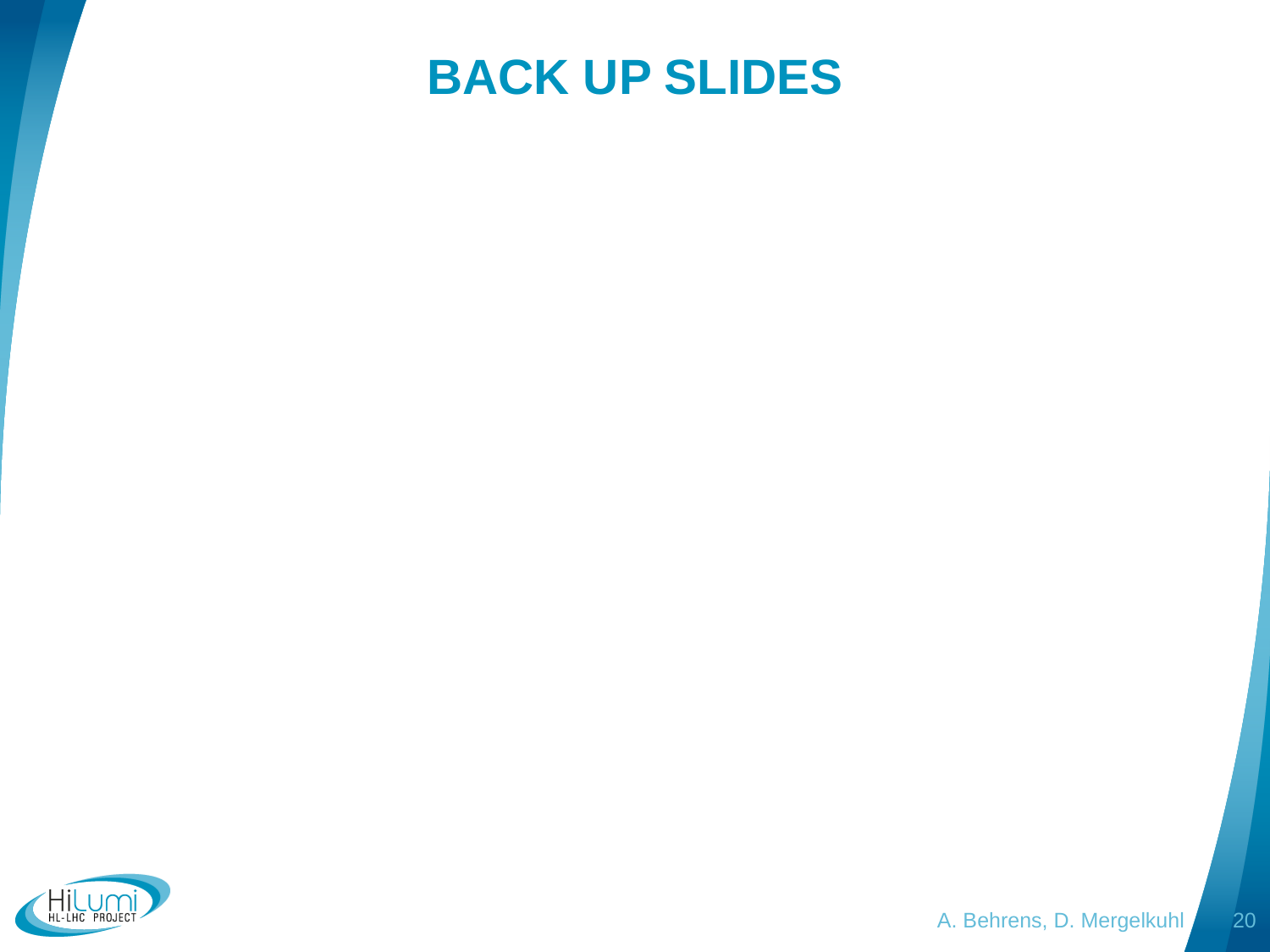

# BACK UP SLIDES

A. Behrens, D. Mergelkuhl
20